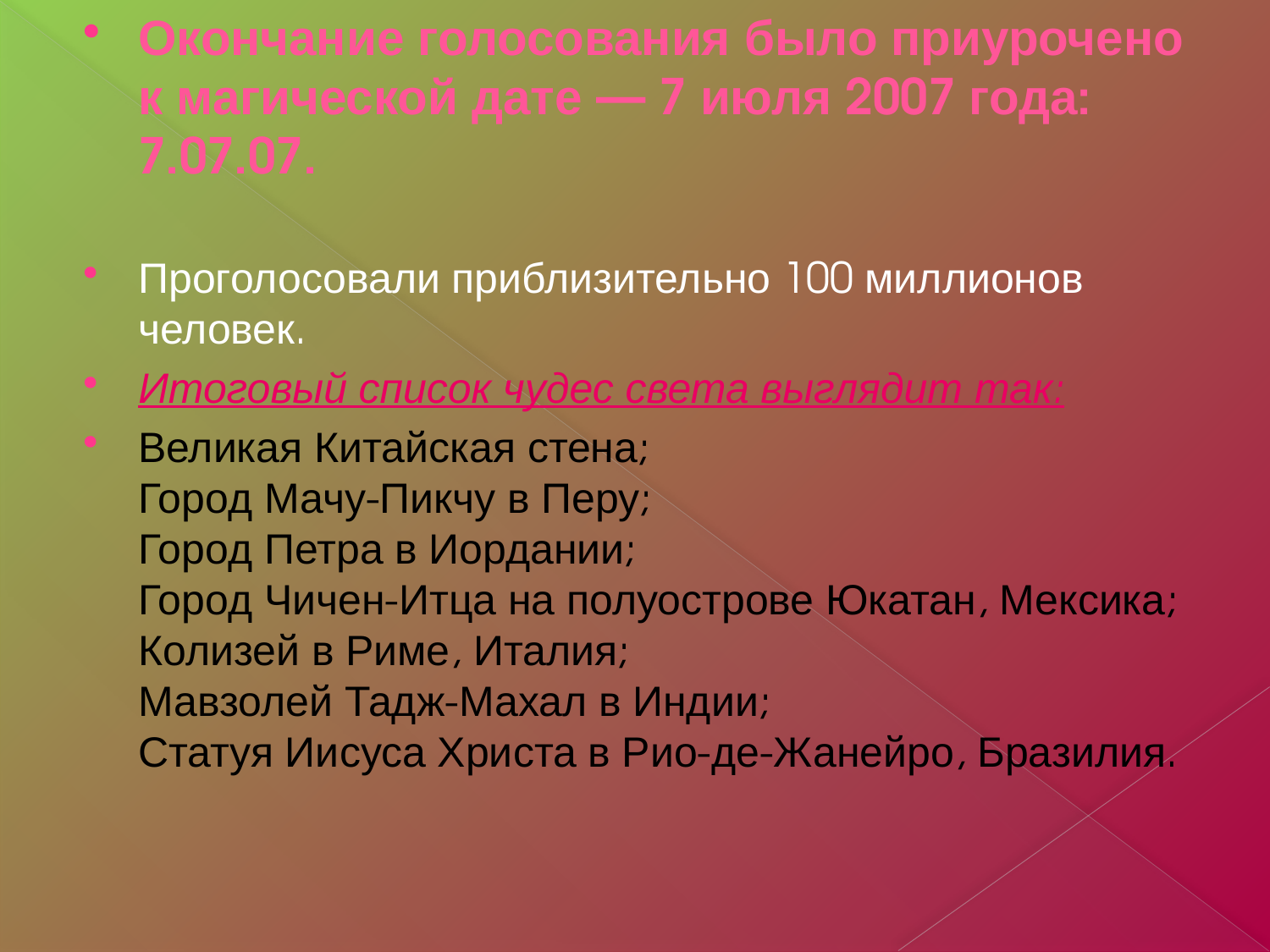

Окончание голосования было приурочено к магической дате — 7 июля 2007 года: 7.07.07.

Проголосовали приблизительно 100 миллионов человек.
Итоговый список чудес света выглядит так:
Великая Китайская стена;
Город Мачу-Пикчу в Перу;
Город Петра в Иордании;
Город Чичен-Итца на полуострове Юкатан, Мексика;
Колизей в Риме, Италия;
Мавзолей Тадж-Махал в Индии;
Статуя Иисуса Христа в Рио-де-Жанейро, Бразилия.